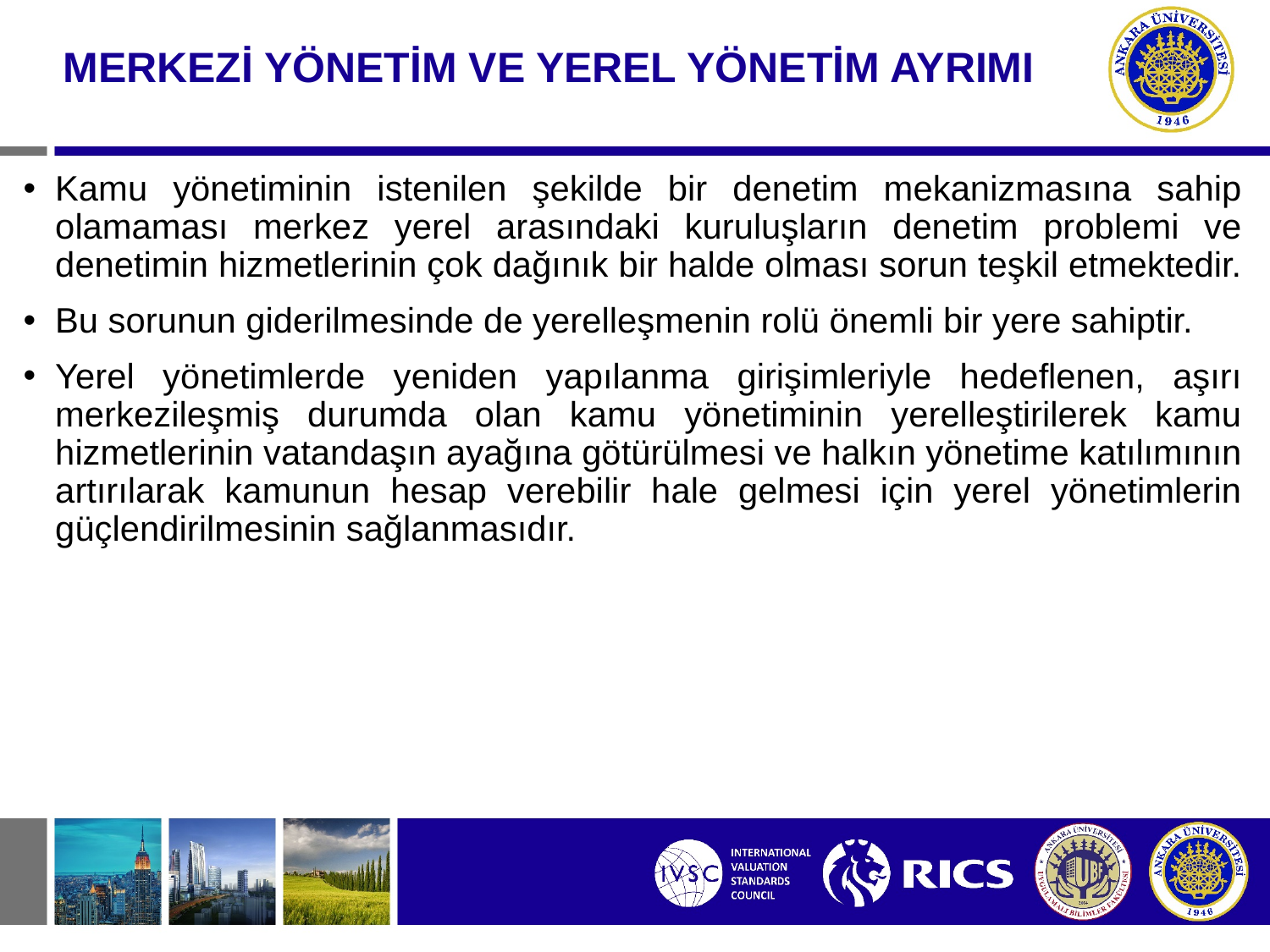

# MERKEZİ YÖNETİM VE YEREL YÖNETİM AYRIMI
Kamu yönetiminin istenilen şekilde bir denetim mekanizmasına sahip olamaması merkez yerel arasındaki kuruluşların denetim problemi ve denetimin hizmetlerinin çok dağınık bir halde olması sorun teşkil etmektedir.
Bu sorunun giderilmesinde de yerelleşmenin rolü önemli bir yere sahiptir.
Yerel yönetimlerde yeniden yapılanma girişimleriyle hedeflenen, aşırı merkezileşmiş durumda olan kamu yönetiminin yerelleştirilerek kamu hizmetlerinin vatandaşın ayağına götürülmesi ve halkın yönetime katılımının artırılarak kamunun hesap verebilir hale gelmesi için yerel yönetimlerin güçlendirilmesinin sağlanmasıdır.